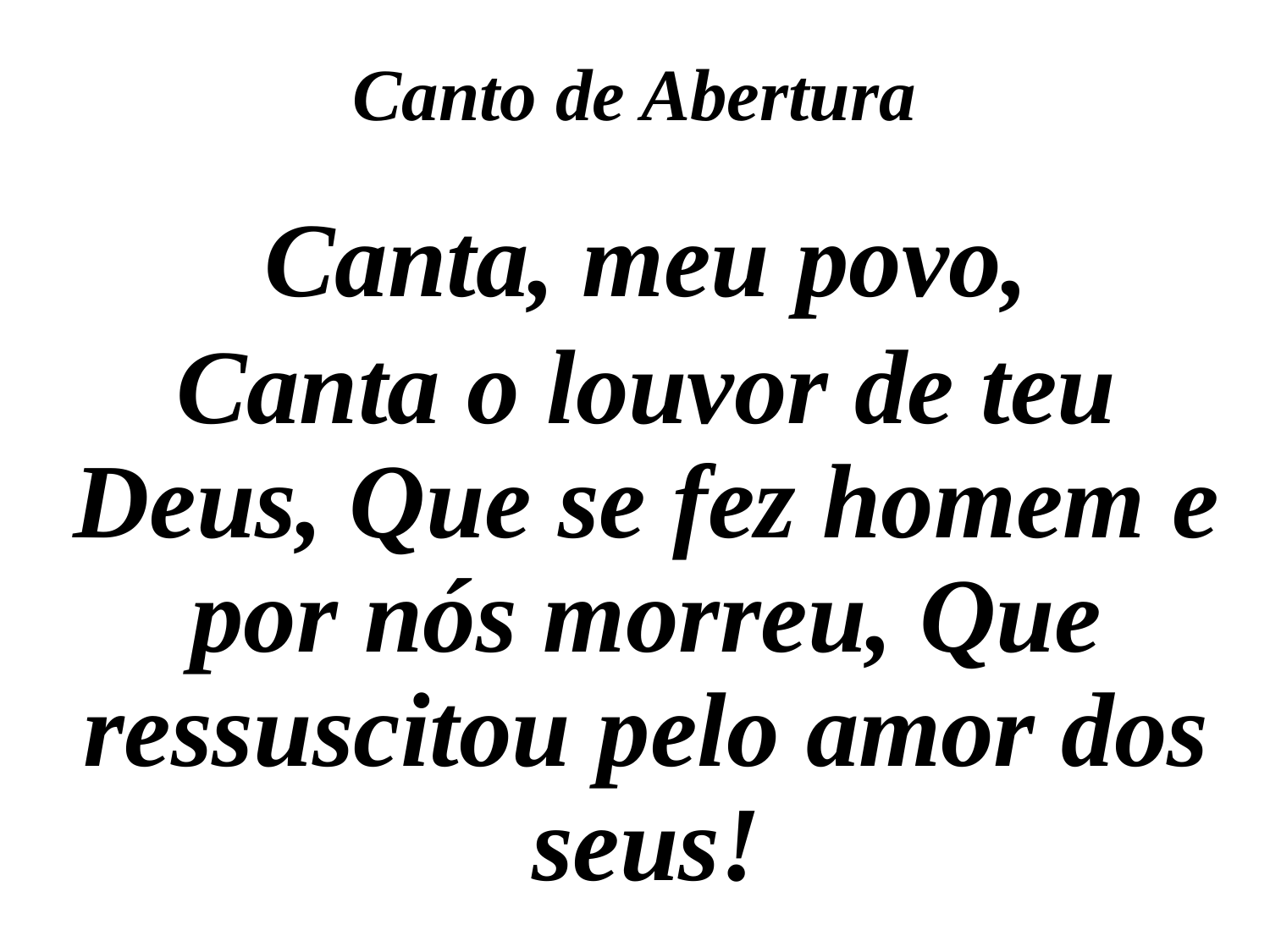

Canto de Abertura
Canta, meu povo,
Canta o louvor de teu Deus, Que se fez homem e por nós morreu, Que ressuscitou pelo amor dos seus!